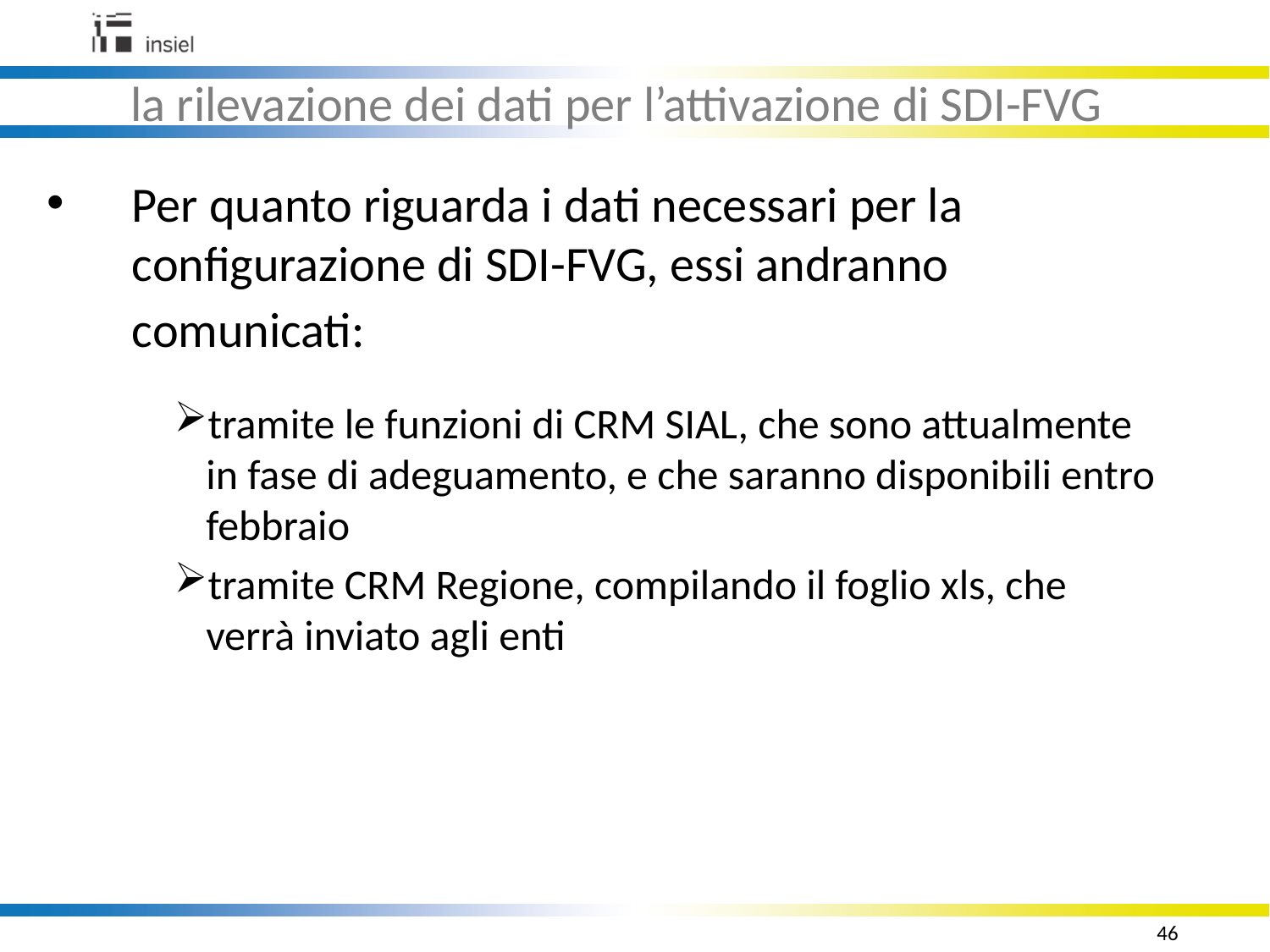

la rilevazione dei dati per l’attivazione di SDI-FVG
Per quanto riguarda i dati necessari per la configurazione di SDI-FVG, essi andranno comunicati:

tramite le funzioni di CRM SIAL, che sono attualmente in fase di adeguamento, e che saranno disponibili entro febbraio
tramite CRM Regione, compilando il foglio xls, che verrà inviato agli enti